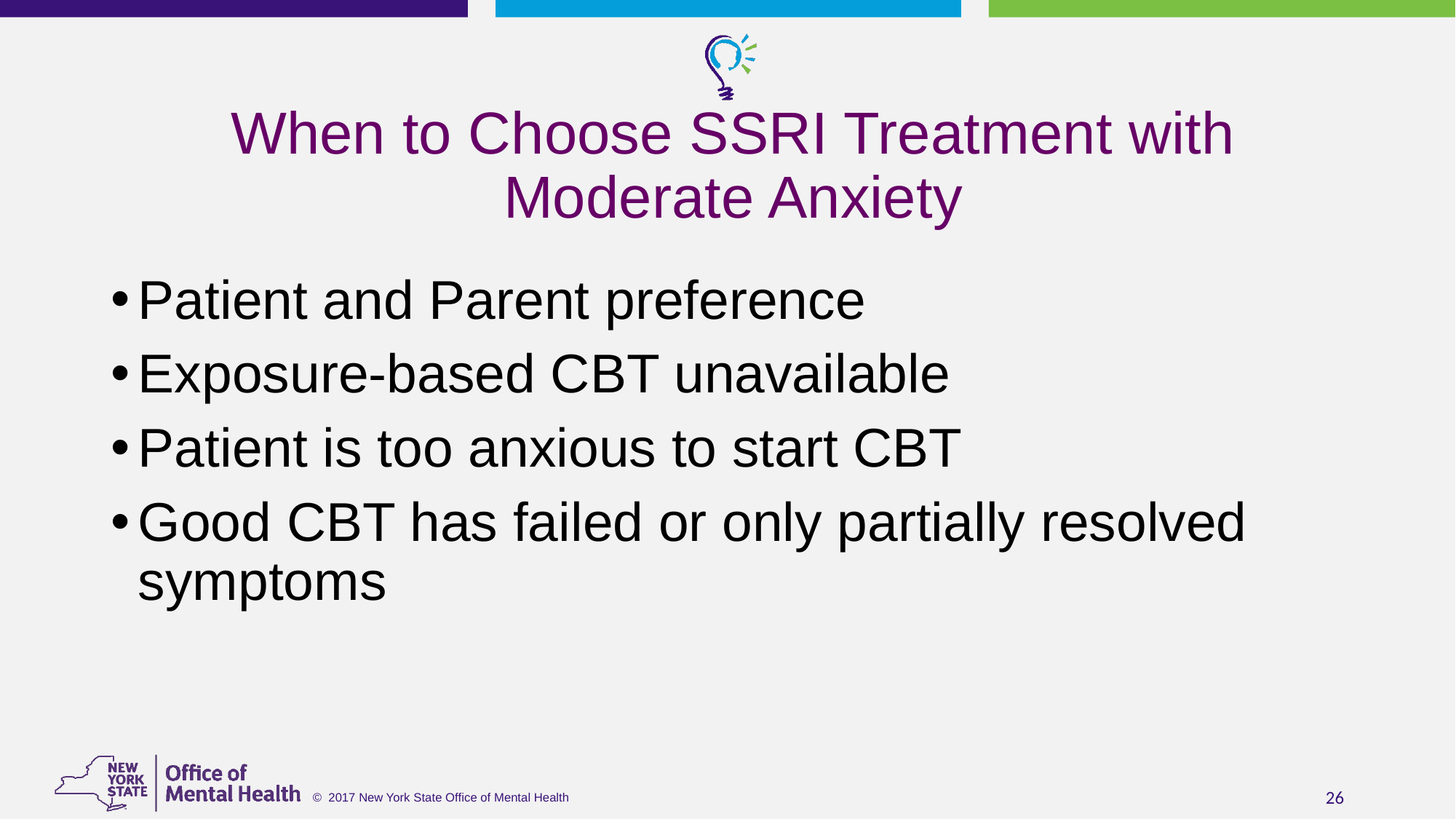

# When to Choose SSRI Treatment with Moderate Anxiety
Patient and Parent preference
Exposure-based CBT unavailable
Patient is too anxious to start CBT
Good CBT has failed or only partially resolved symptoms